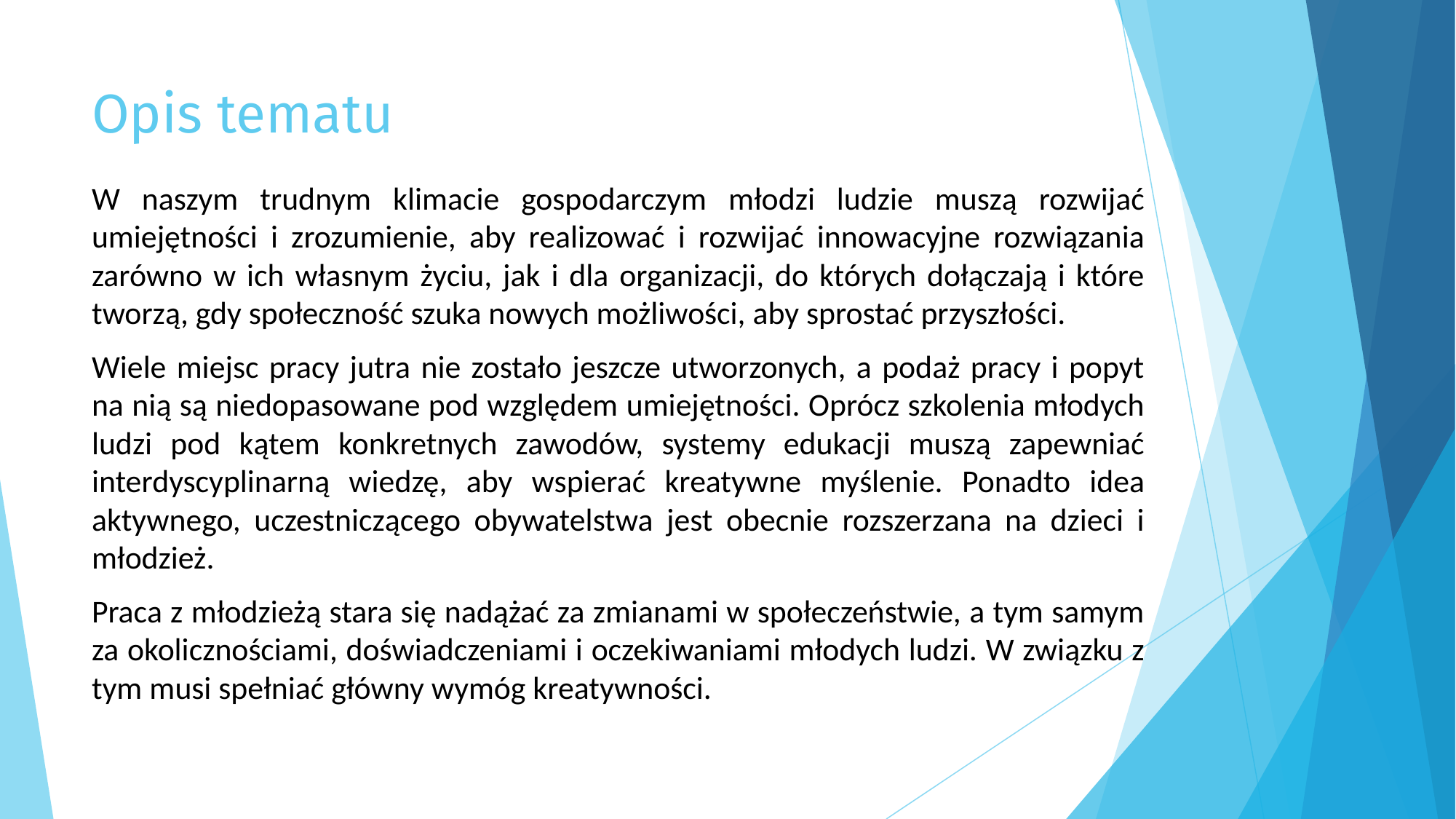

# Opis tematu
W naszym trudnym klimacie gospodarczym młodzi ludzie muszą rozwijać umiejętności i zrozumienie, aby realizować i rozwijać innowacyjne rozwiązania zarówno w ich własnym życiu, jak i dla organizacji, do których dołączają i które tworzą, gdy społeczność szuka nowych możliwości, aby sprostać przyszłości.
Wiele miejsc pracy jutra nie zostało jeszcze utworzonych, a podaż pracy i popyt na nią są niedopasowane pod względem umiejętności. Oprócz szkolenia młodych ludzi pod kątem konkretnych zawodów, systemy edukacji muszą zapewniać interdyscyplinarną wiedzę, aby wspierać kreatywne myślenie. Ponadto idea aktywnego, uczestniczącego obywatelstwa jest obecnie rozszerzana na dzieci i młodzież.
Praca z młodzieżą stara się nadążać za zmianami w społeczeństwie, a tym samym za okolicznościami, doświadczeniami i oczekiwaniami młodych ludzi. W związku z tym musi spełniać główny wymóg kreatywności.